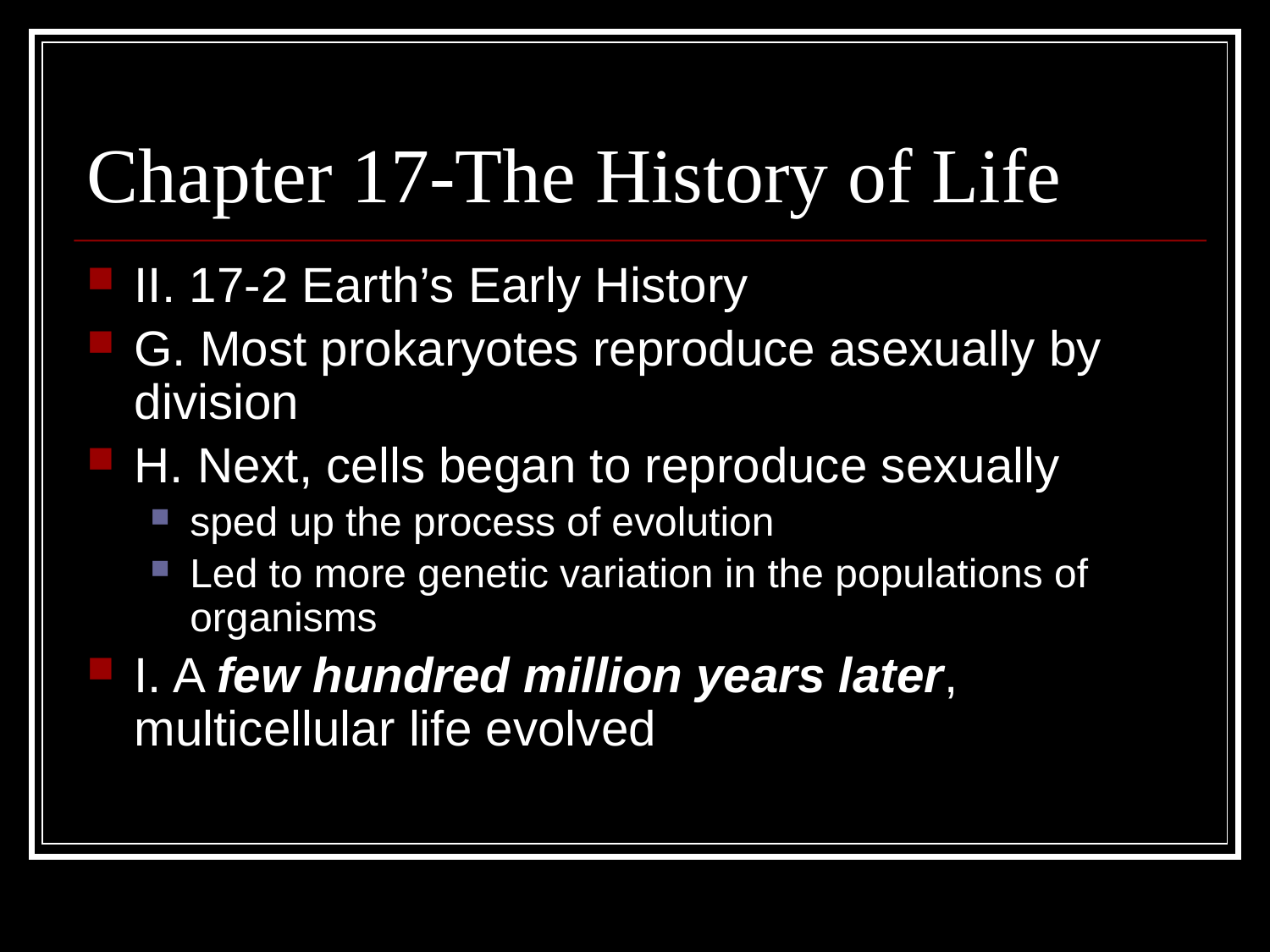

# Chapter 17-The History of Life
II. 17-2 Earth’s Early History
G. Most prokaryotes reproduce asexually by division
H. Next, cells began to reproduce sexually
sped up the process of evolution
Led to more genetic variation in the populations of organisms
I. A few hundred million years later, multicellular life evolved